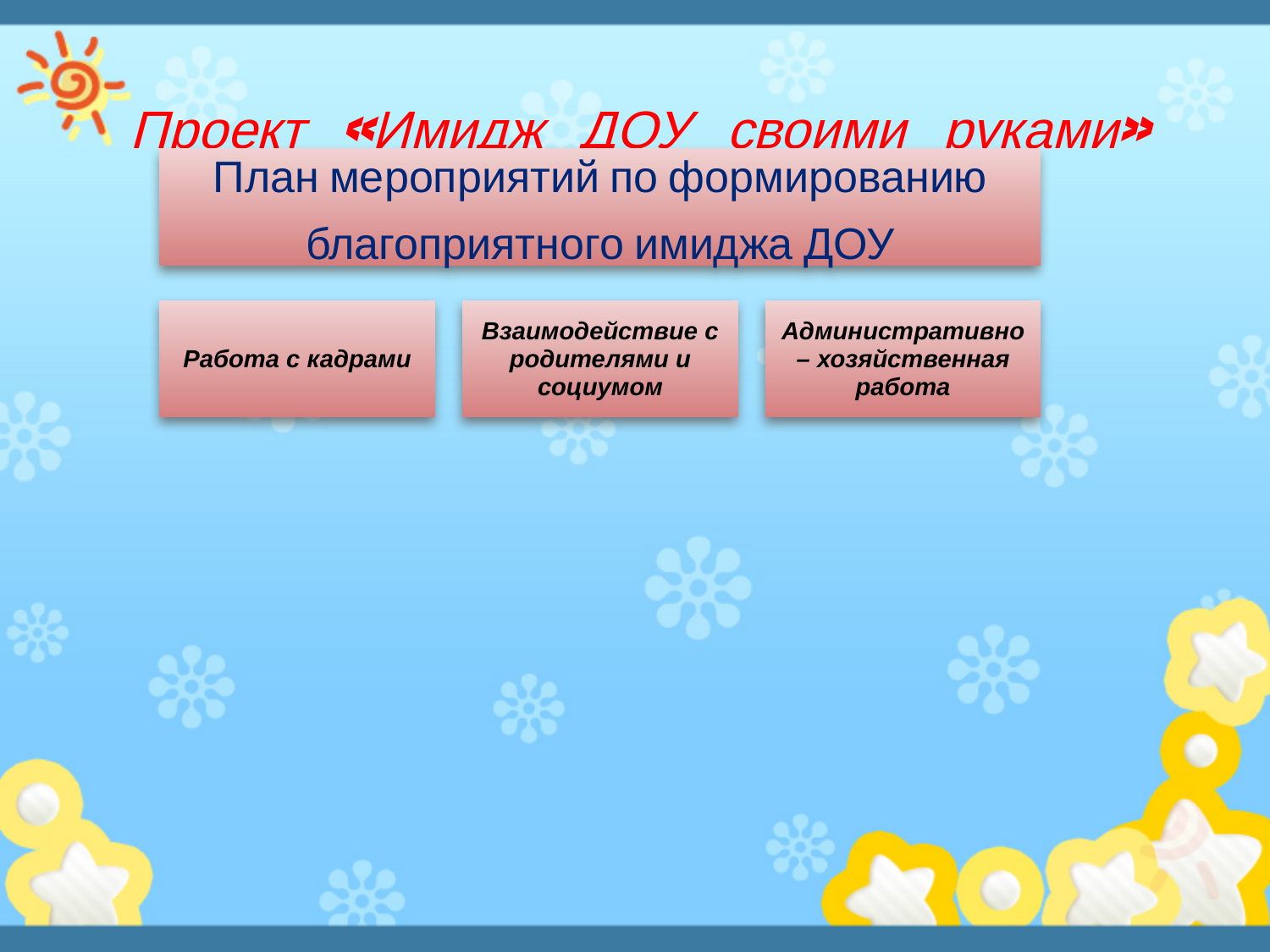

Проект   «Имидж   ДОУ   своими   руками»
План мероприятий по формированию благоприятного имиджа ДОУ
Работа с кадрами
Взаимодействие с родителями и социумом
Административно – хозяйственная работа